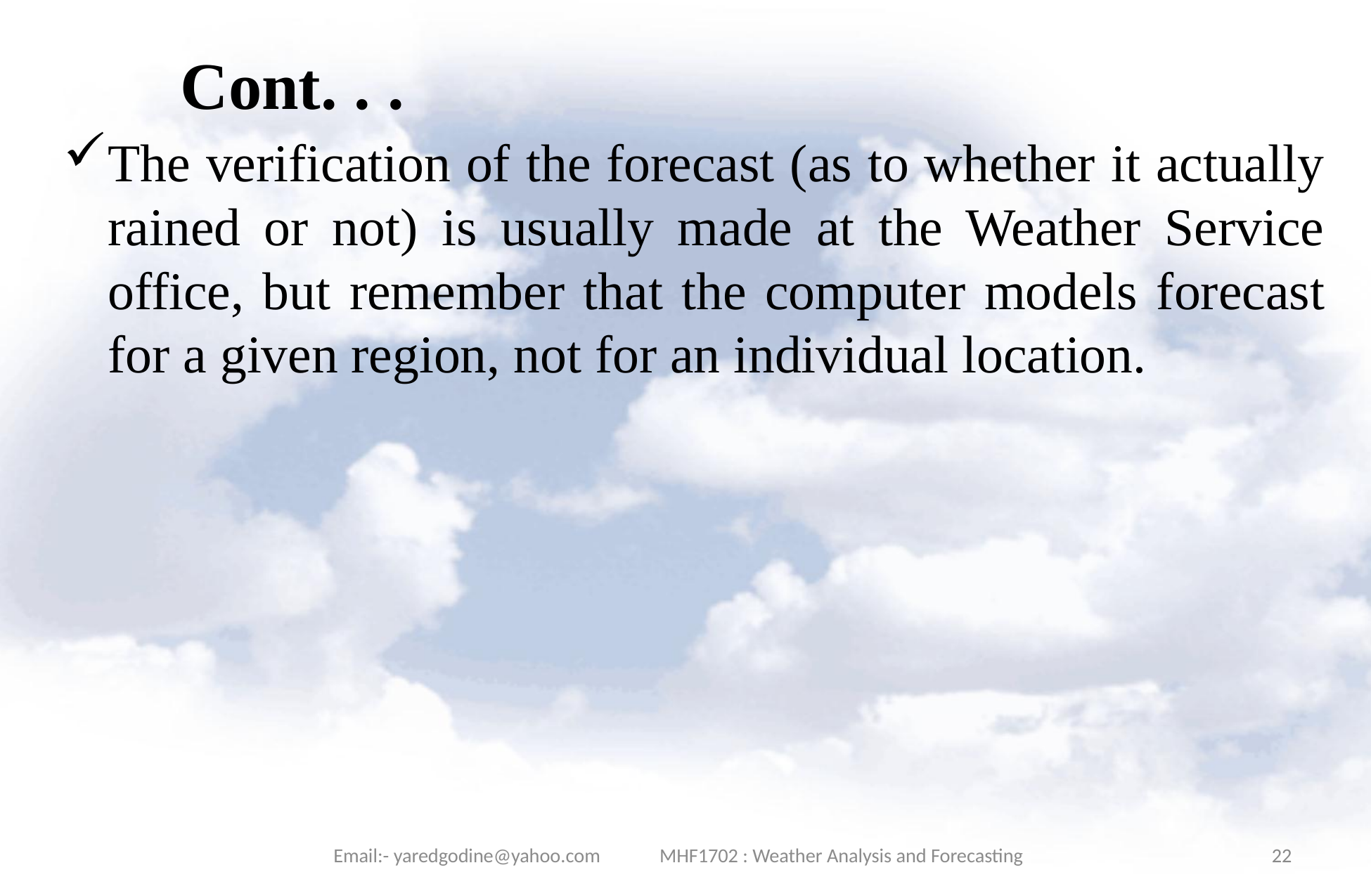

# Cont. . .
The verification of the forecast (as to whether it actually rained or not) is usually made at the Weather Service office, but remember that the computer models forecast for a given region, not for an individual location.
Email:- yaredgodine@yahoo.com             MHF1702 : Weather Analysis and Forecasting
22